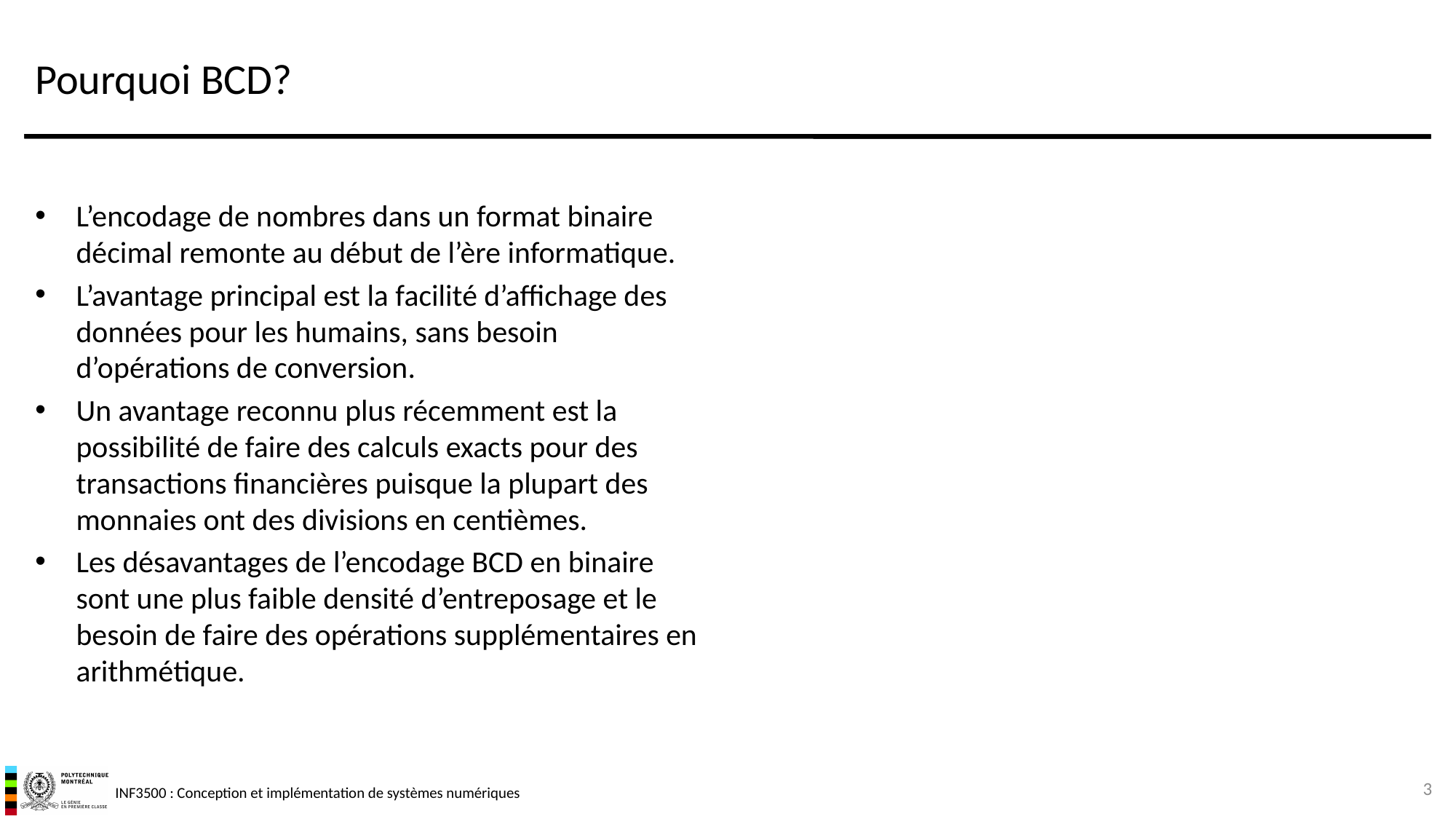

# Pourquoi BCD?
L’encodage de nombres dans un format binaire décimal remonte au début de l’ère informatique.
L’avantage principal est la facilité d’affichage des données pour les humains, sans besoin d’opérations de conversion.
Un avantage reconnu plus récemment est la possibilité de faire des calculs exacts pour des transactions financières puisque la plupart des monnaies ont des divisions en centièmes.
Les désavantages de l’encodage BCD en binaire sont une plus faible densité d’entreposage et le besoin de faire des opérations supplémentaires en arithmétique.

3